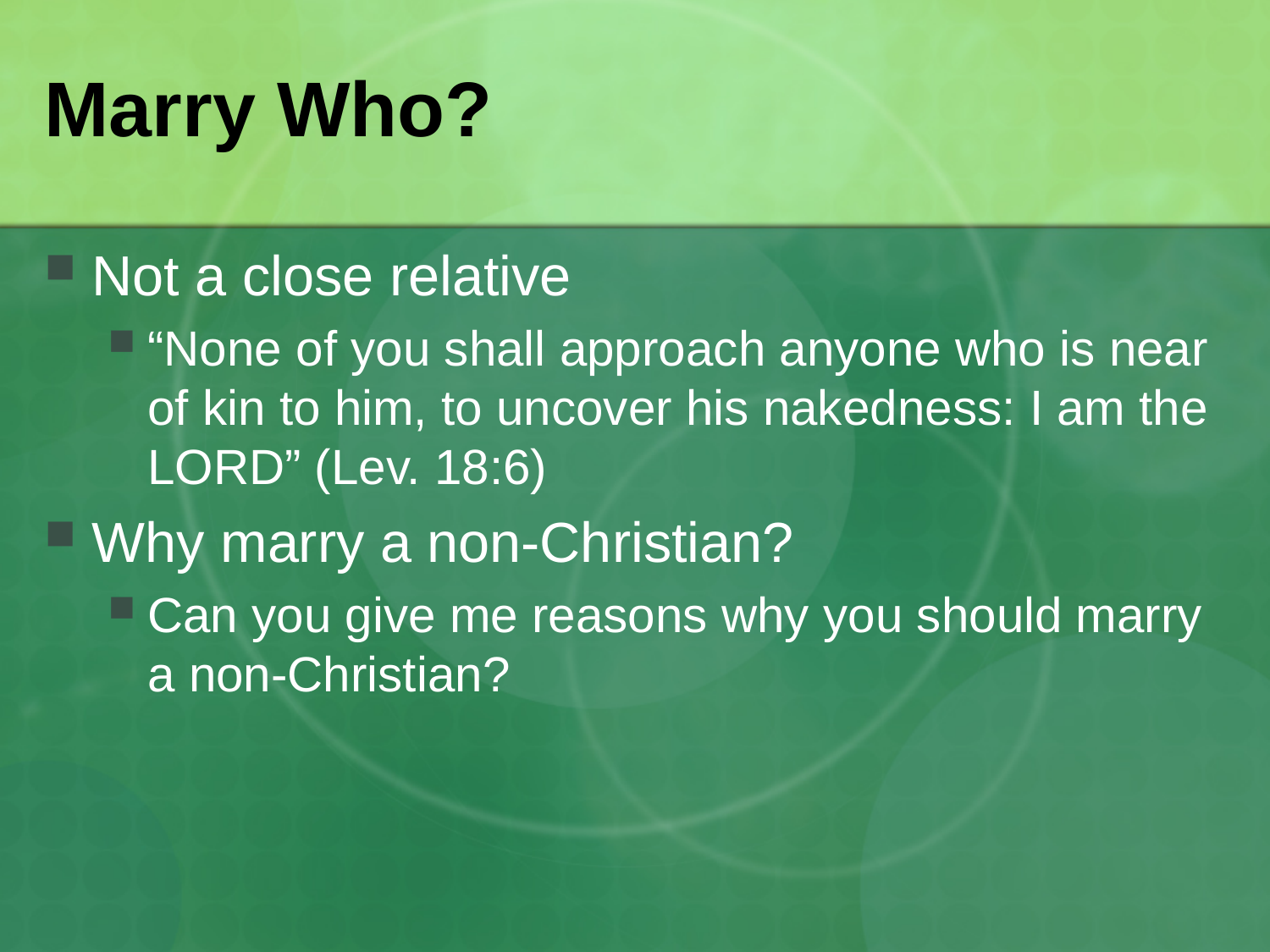

# Marry Who?
Not a close relative
“None of you shall approach anyone who is near of kin to him, to uncover his nakedness: I am the LORD” (Lev. 18:6)
Why marry a non-Christian?
Can you give me reasons why you should marry a non-Christian?